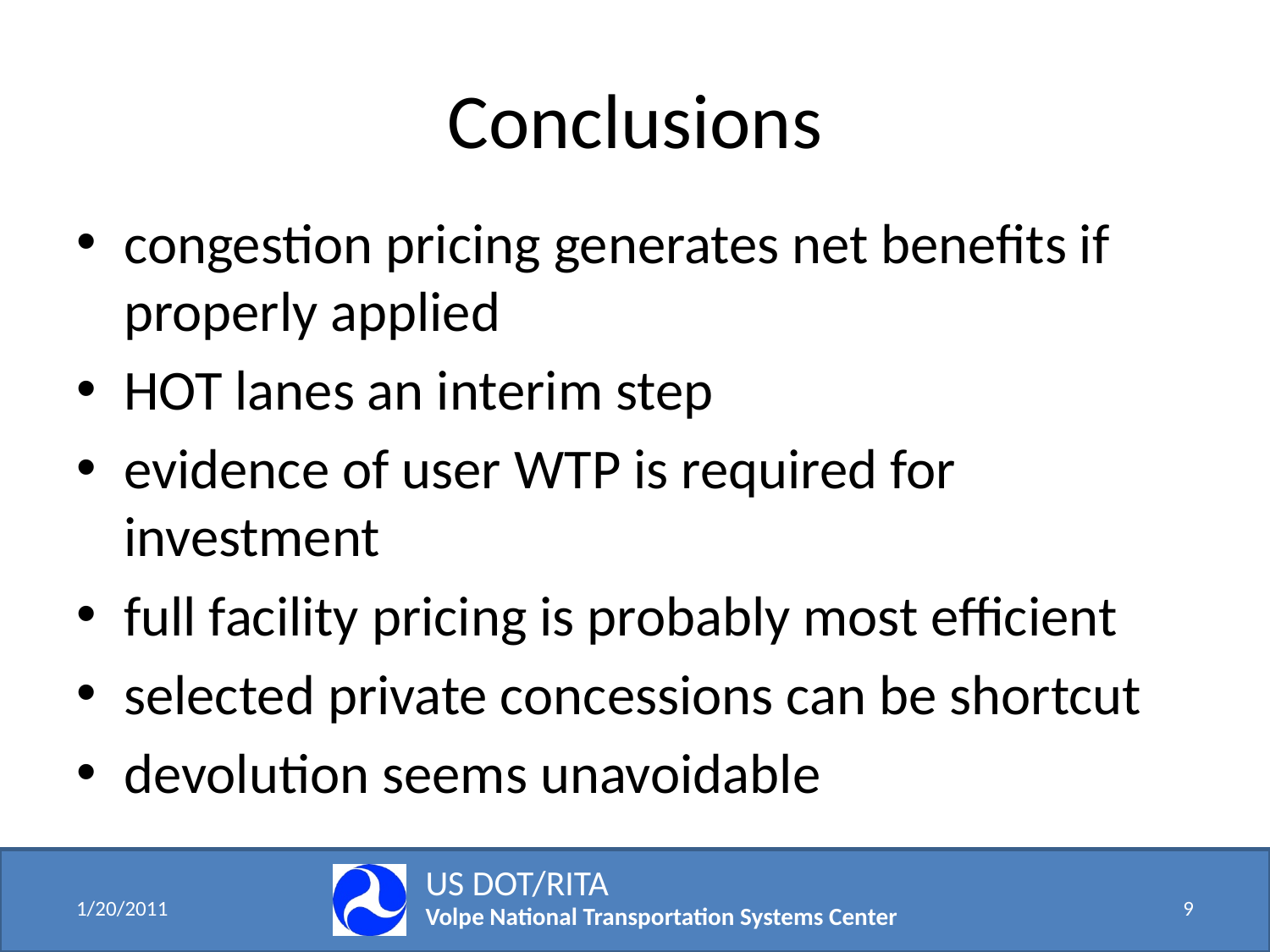

# Conclusions
congestion pricing generates net benefits if properly applied
HOT lanes an interim step
evidence of user WTP is required for investment
full facility pricing is probably most efficient
selected private concessions can be shortcut
devolution seems unavoidable
US DOT/RITA
Volpe National Transportation Systems Center
1/20/2011
9